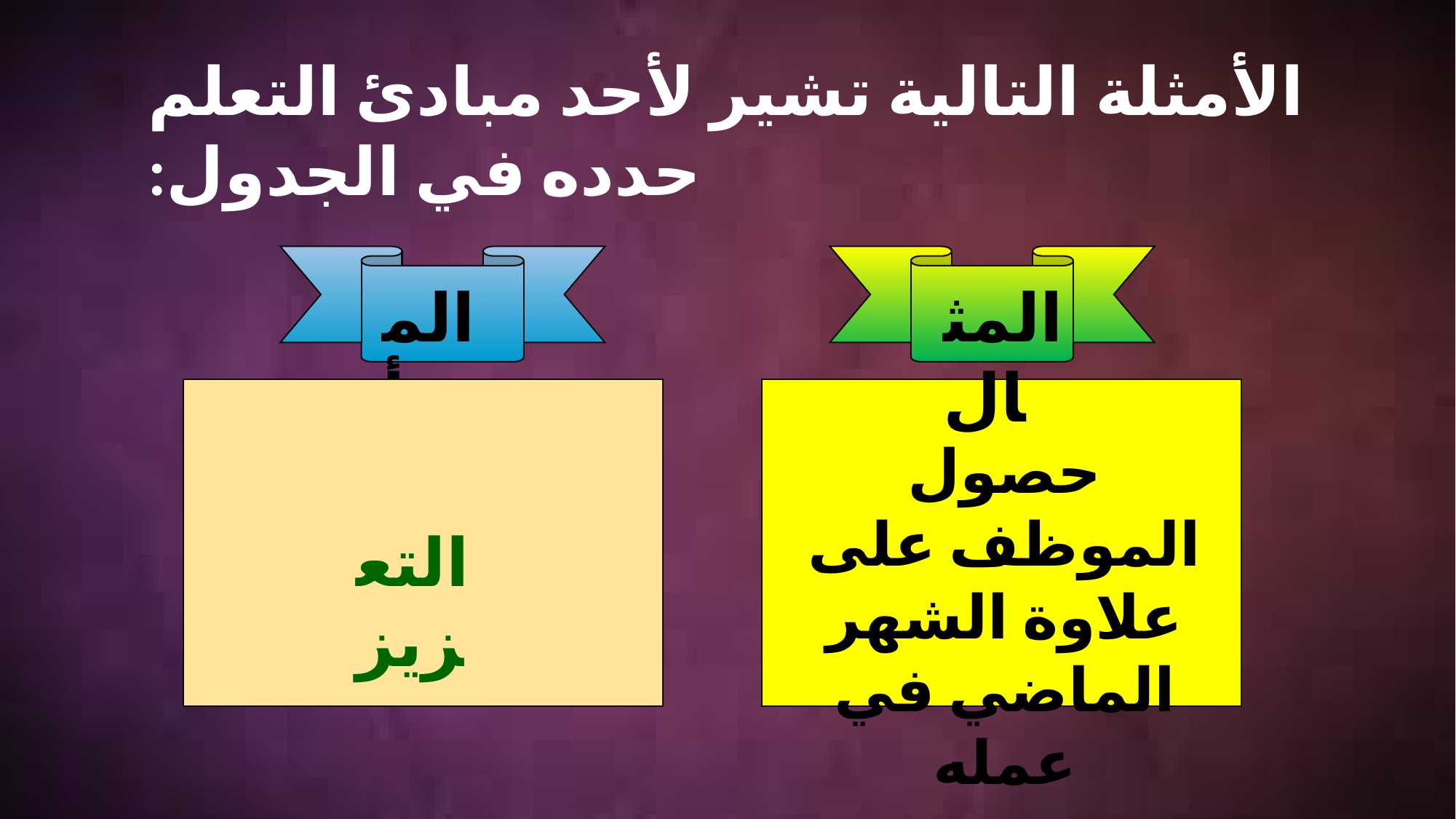

الأمثلة التالية تشير لأحد مبادئ التعلم حدده في الجدول:

المبدأ
المثال

حصول الموظف على علاوة الشهر الماضي في عمله
التعزيز